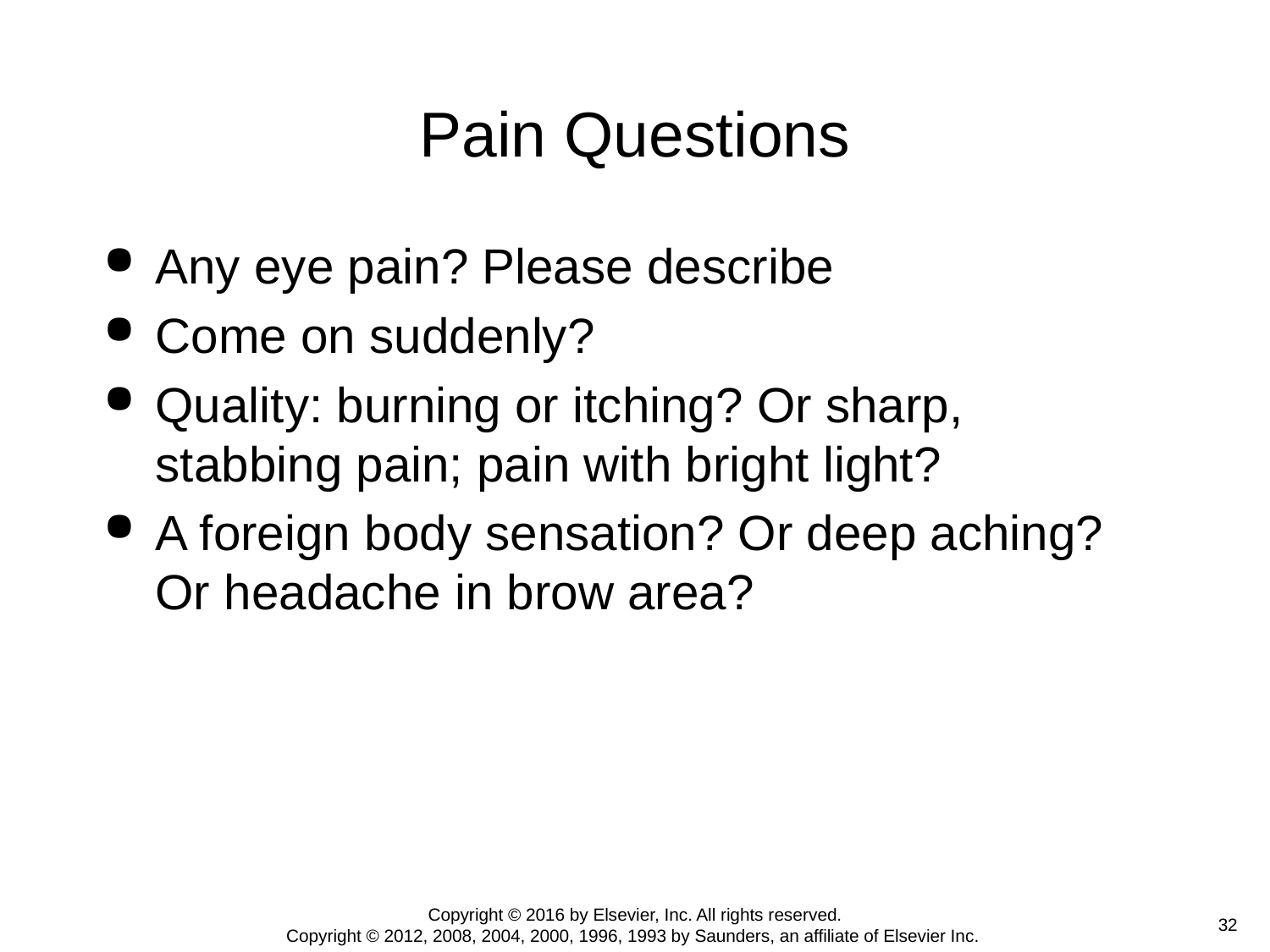

# Pain Questions
Any eye pain? Please describe
Come on suddenly?
Quality: burning or itching? Or sharp, stabbing pain; pain with bright light?
A foreign body sensation? Or deep aching? Or headache in brow area?
Copyright © 2016 by Elsevier, Inc. All rights reserved.
Copyright © 2012, 2008, 2004, 2000, 1996, 1993 by Saunders, an affiliate of Elsevier Inc.
 32